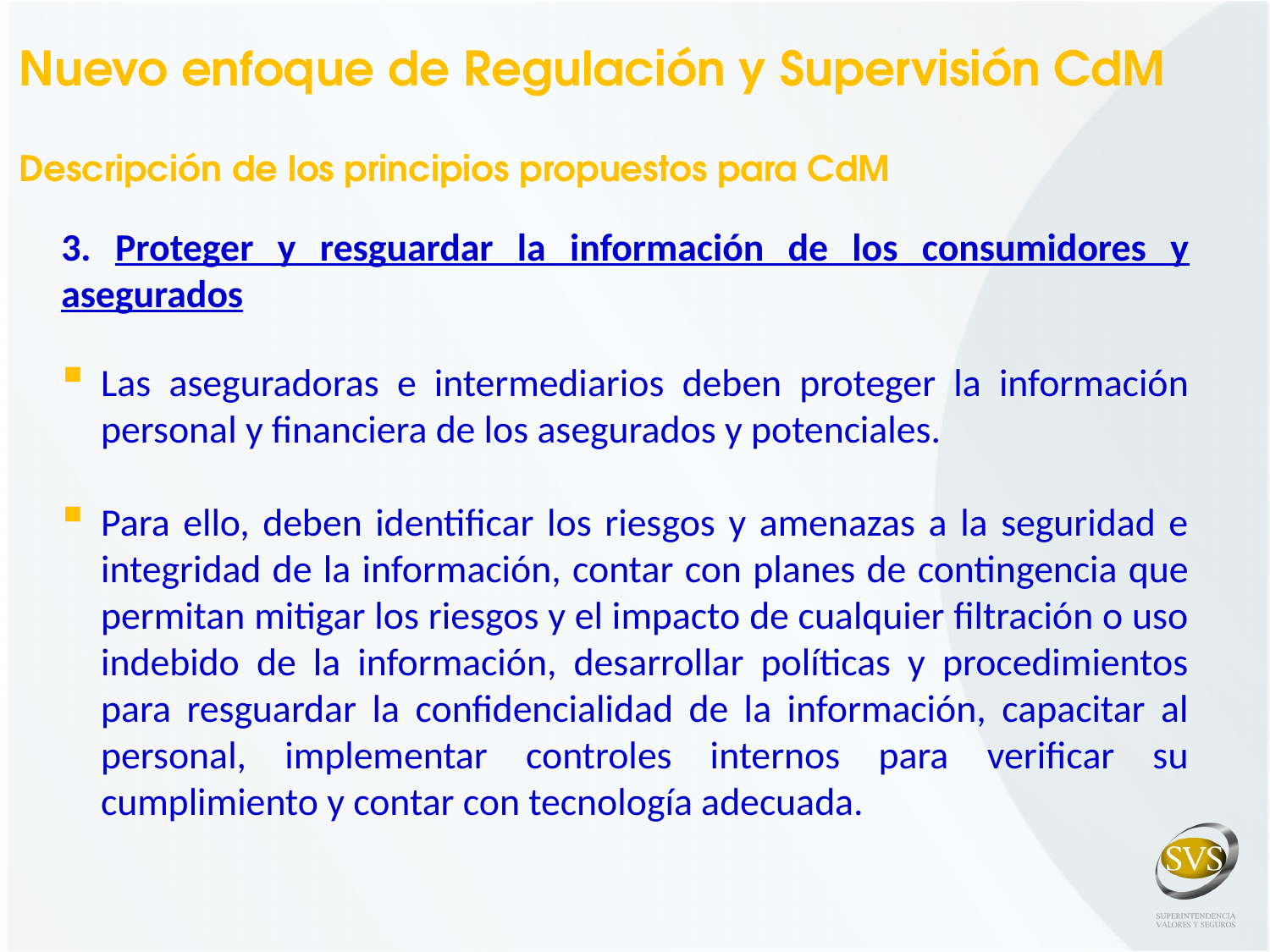

Nuevo enfoque de Regulación y Supervisión CdM

Descripción de los principios propuestos para CdM
3. Proteger y resguardar la información de los consumidores y asegurados

Las aseguradoras e intermediarios deben proteger la información personal y financiera de los asegurados y potenciales.

Para ello, deben identificar los riesgos y amenazas a la seguridad e integridad de la información, contar con planes de contingencia que permitan mitigar los riesgos y el impacto de cualquier filtración o uso indebido de la información, desarrollar políticas y procedimientos para resguardar la confidencialidad de la información, capacitar al personal, implementar controles internos para verificar su cumplimiento y contar con tecnología adecuada.